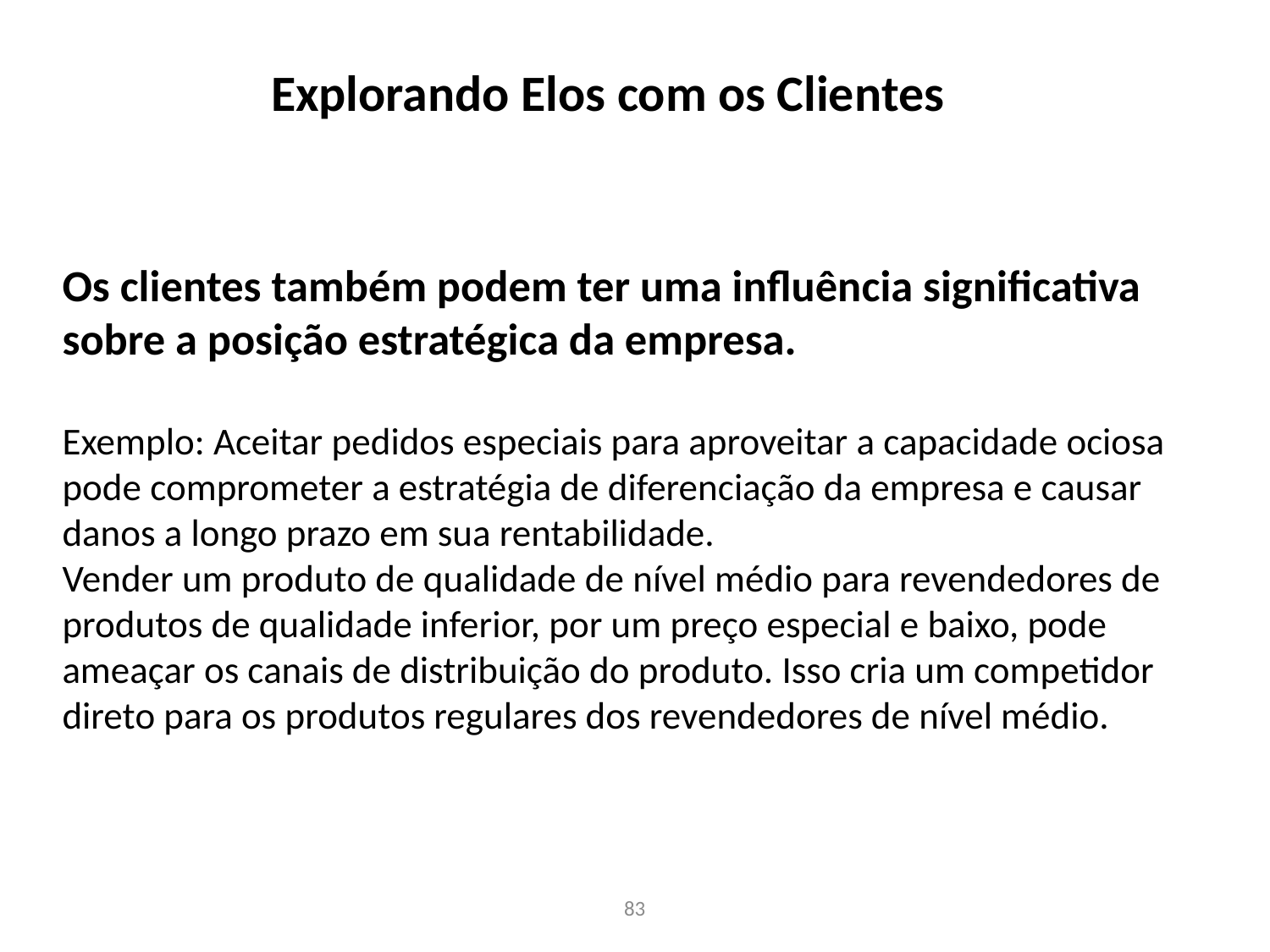

# Explorando Elos com os Clientes
Os clientes também podem ter uma influência significativa sobre a posição estratégica da empresa.

Exemplo: Aceitar pedidos especiais para aproveitar a capacidade ociosa pode comprometer a estratégia de diferenciação da empresa e causar danos a longo prazo em sua rentabilidade.
Vender um produto de qualidade de nível médio para revendedores de produtos de qualidade inferior, por um preço especial e baixo, pode ameaçar os canais de distribuição do produto. Isso cria um competidor direto para os produtos regulares dos revendedores de nível médio.
83